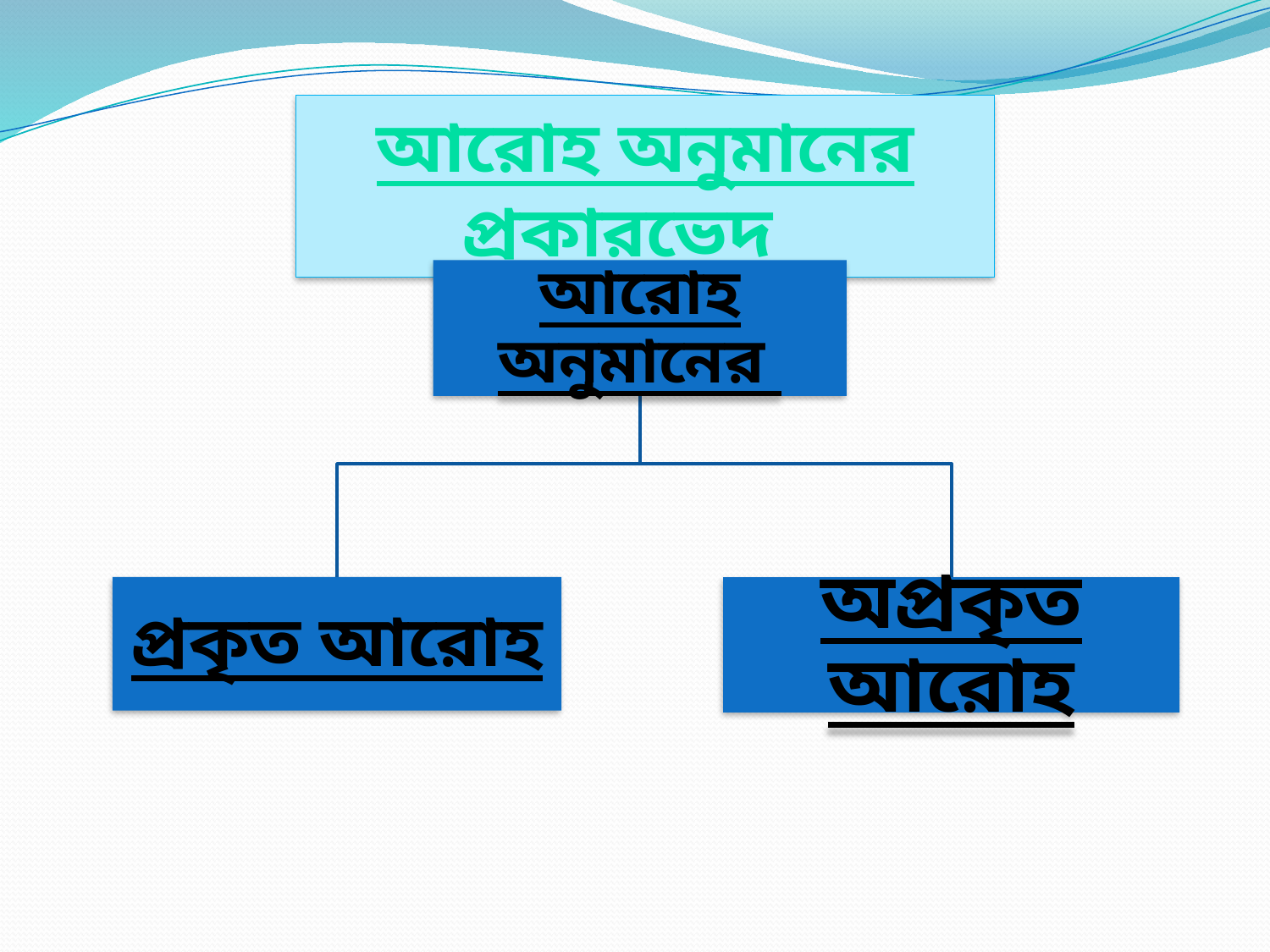

আরোহ অনুমানের প্রকারভেদ
আরোহ অনুমানের
প্রকৃত আরোহ
অপ্রকৃত আরোহ